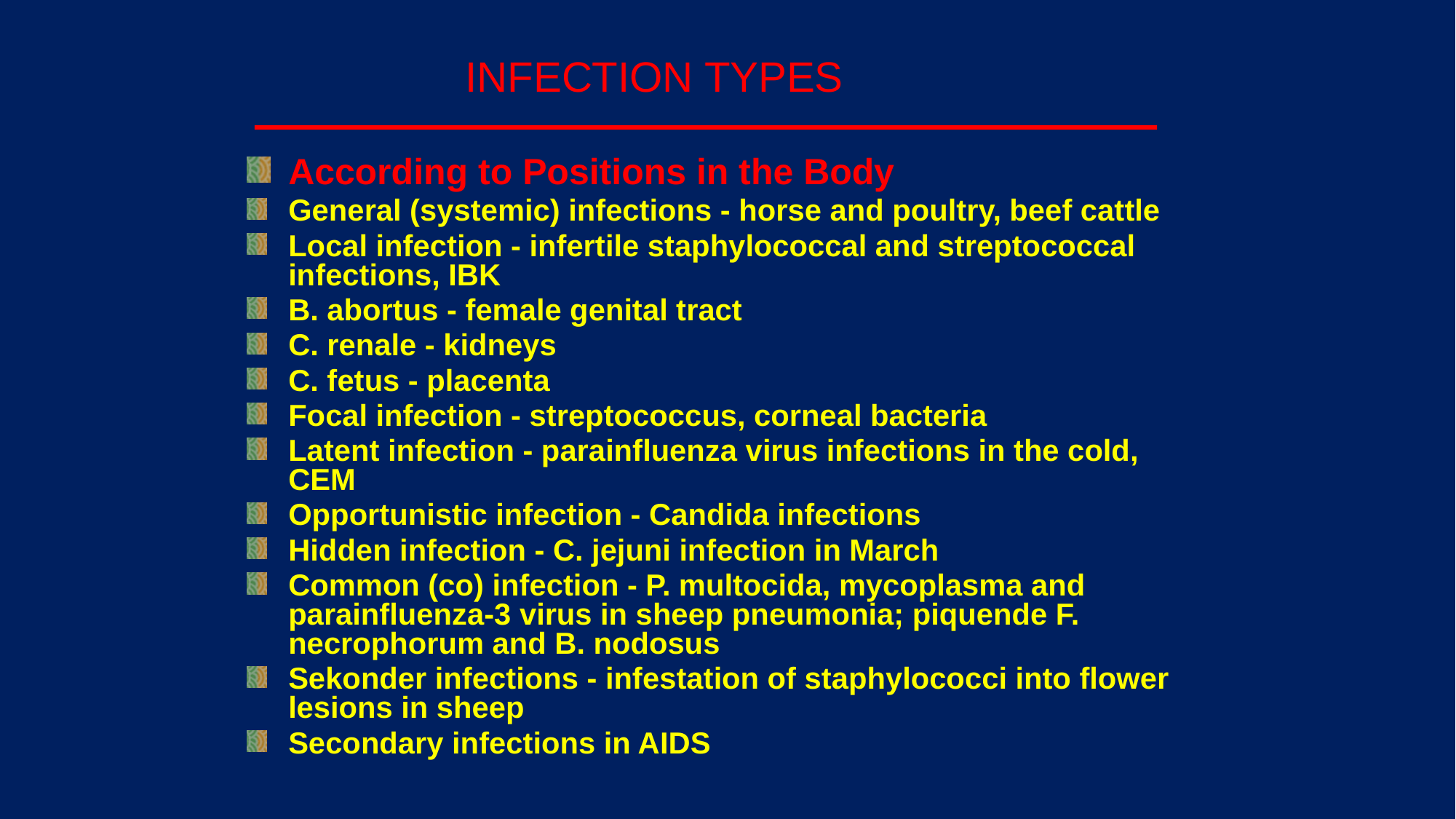

# INFECTION TYPES

According to Positions in the Body
General (systemic) infections - horse and poultry, beef cattle
Local infection - infertile staphylococcal and streptococcal infections, IBK
B. abortus - female genital tract
C. renale - kidneys
C. fetus - placenta
Focal infection - streptococcus, corneal bacteria
Latent infection - parainfluenza virus infections in the cold, CEM
Opportunistic infection - Candida infections
Hidden infection - C. jejuni infection in March
Common (co) infection - P. multocida, mycoplasma and parainfluenza-3 virus in sheep pneumonia; piquende F. necrophorum and B. nodosus
Sekonder infections - infestation of staphylococci into flower lesions in sheep
Secondary infections in AIDS